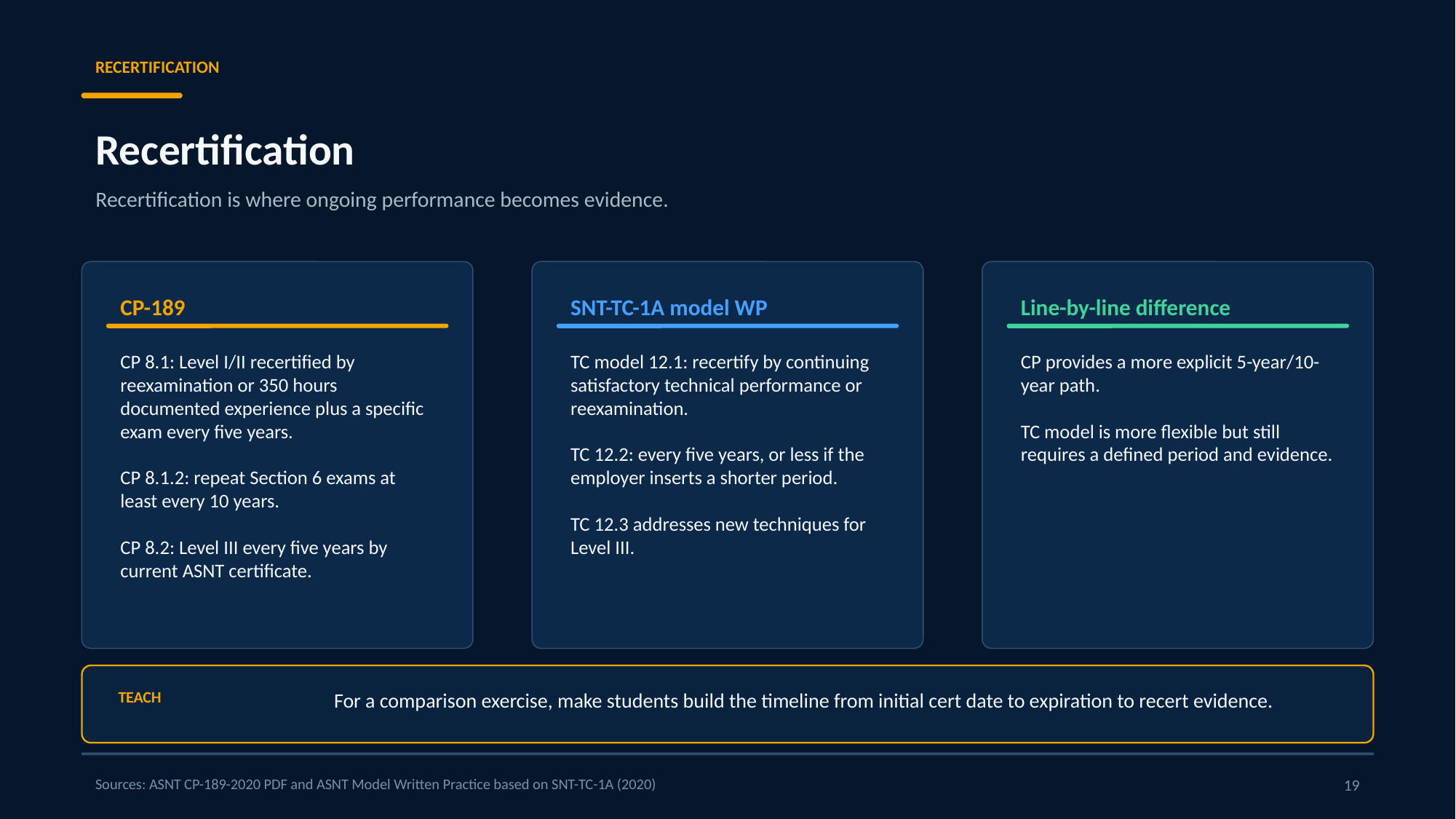

RECERTIFICATION

Recertification
Recertification is where ongoing performance becomes evidence.

CP-189
SNT-TC-1A model WP
Line-by-line difference

CP 8.1: Level I/II recertified by reexamination or 350 hours documented experience plus a specific exam every five years.

CP 8.1.2: repeat Section 6 exams at least every 10 years.

CP 8.2: Level III every five years by current ASNT certificate.
TC model 12.1: recertify by continuing satisfactory technical performance or reexamination.

TC 12.2: every five years, or less if the employer inserts a shorter period.

TC 12.3 addresses new techniques for Level III.
CP provides a more explicit 5-year/10-year path.

TC model is more flexible but still requires a defined period and evidence.

TEACH
For a comparison exercise, make students build the timeline from initial cert date to expiration to recert evidence.

Sources: ASNT CP-189-2020 PDF and ASNT Model Written Practice based on SNT-TC-1A (2020)
19